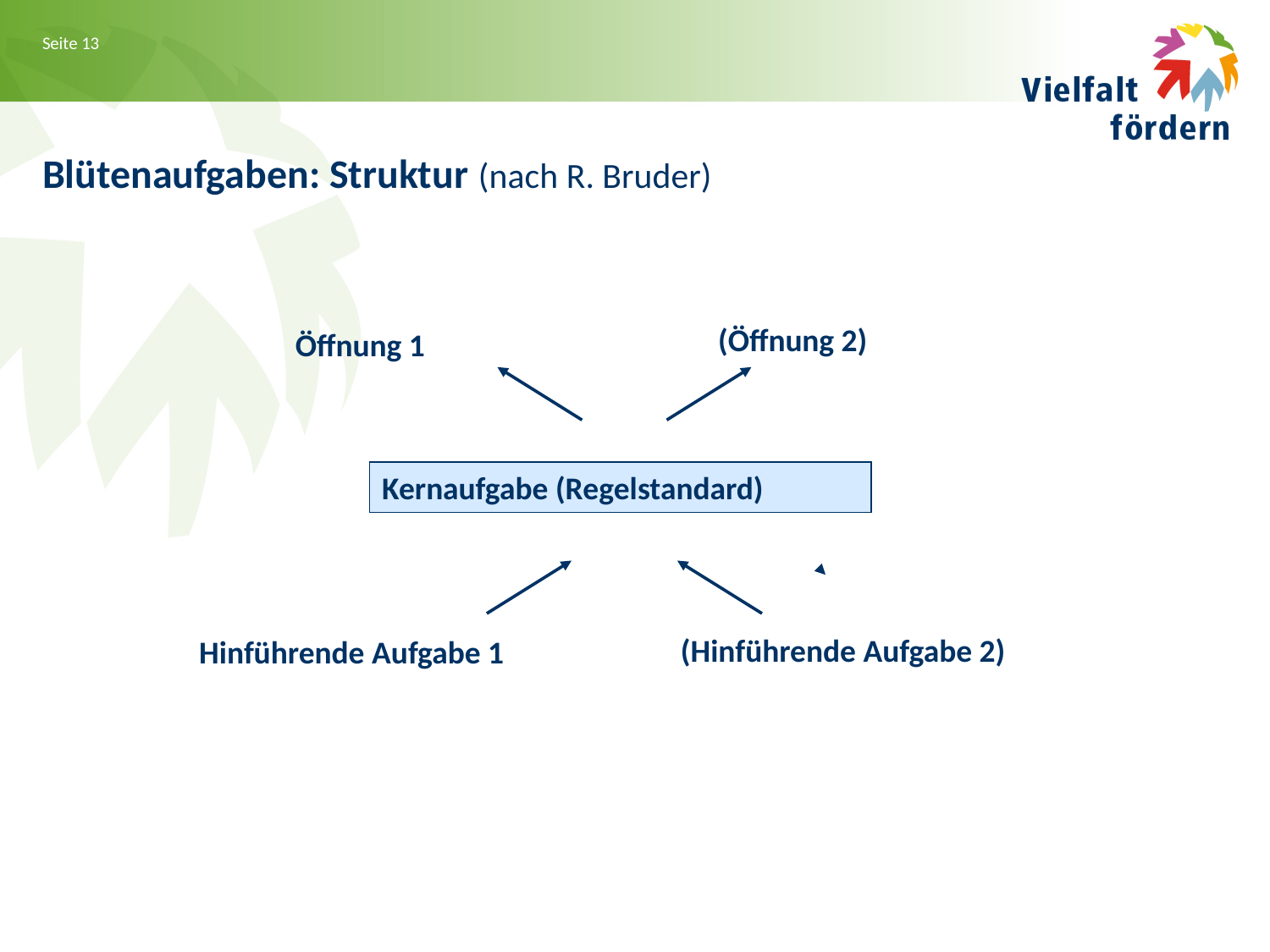

Blütenaufgaben: Struktur (nach R. Bruder)
   (Öffnung 2)
    Öffnung 1

Kernaufgabe (Regelstandard)

(Hinführende Aufgabe 2)
Hinführende Aufgabe 1